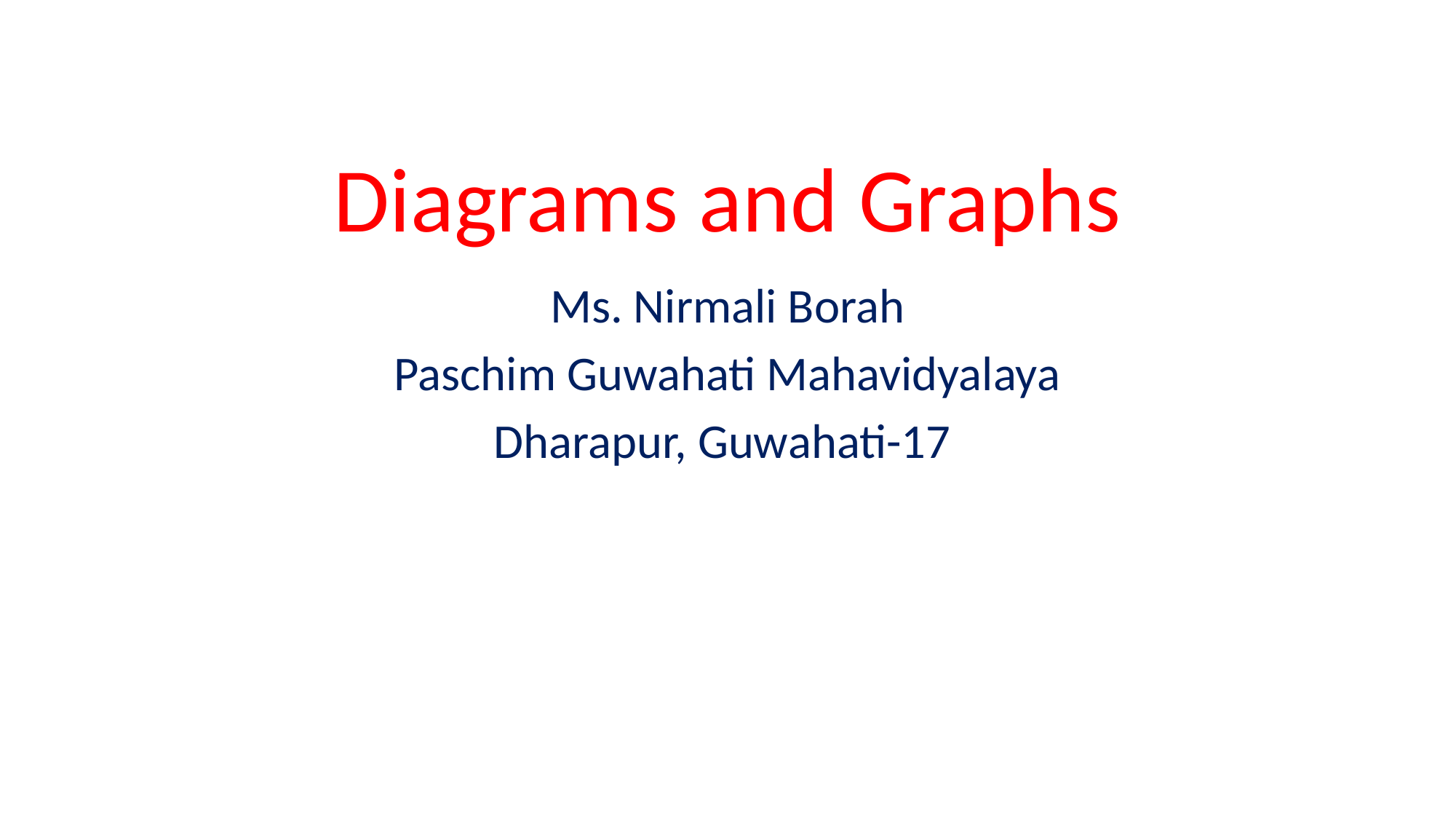

# Diagrams and Graphs
Ms. Nirmali Borah
Paschim Guwahati Mahavidyalaya
Dharapur, Guwahati-17